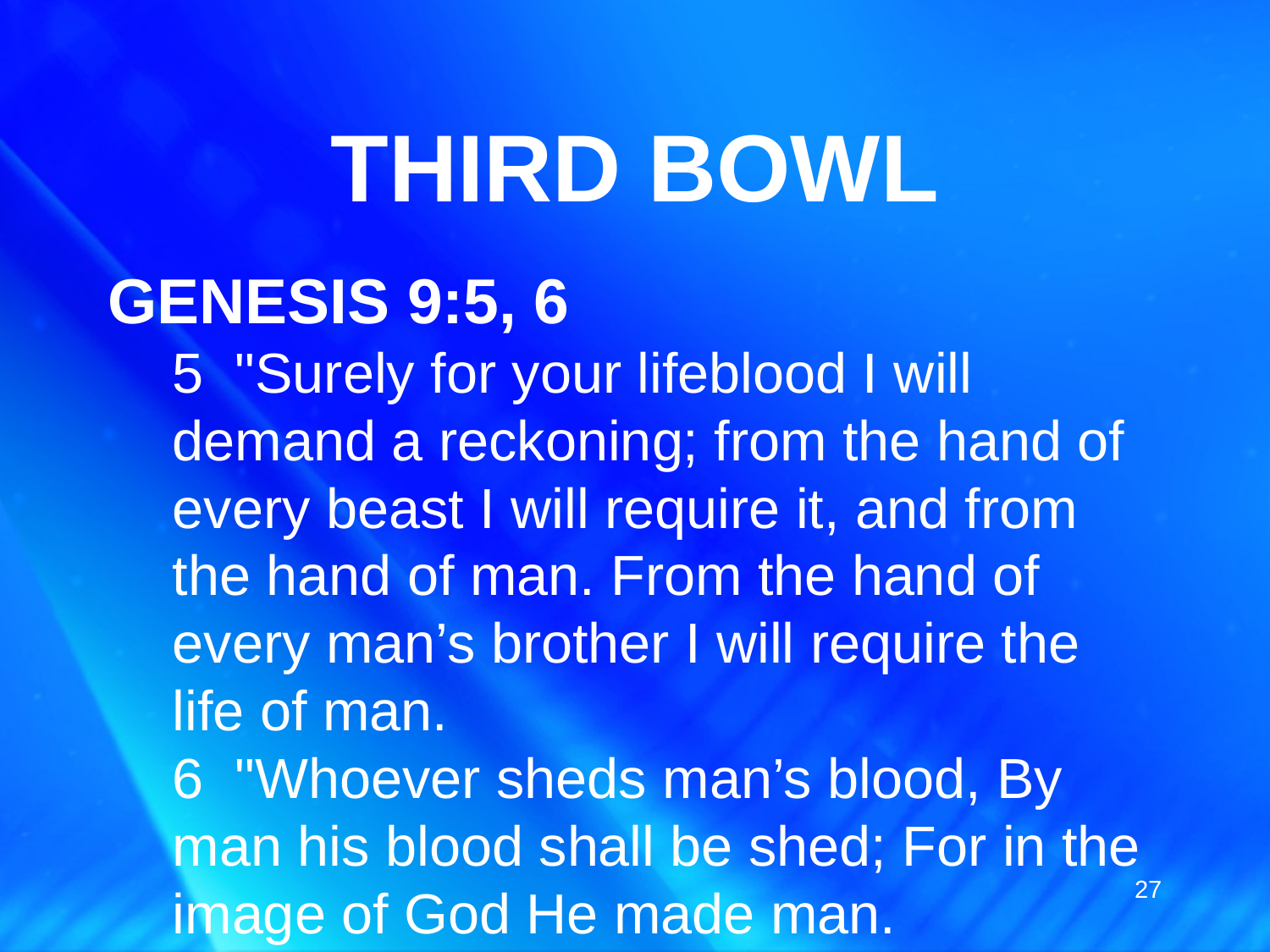

# THIRD BOWL
GENESIS 9:5, 6
5  "Surely for your lifeblood I will demand a reckoning; from the hand of every beast I will require it, and from the hand of man. From the hand of every man’s brother I will require the life of man.
6  "Whoever sheds man’s blood, By man his blood shall be shed; For in the image of God He made man.
27